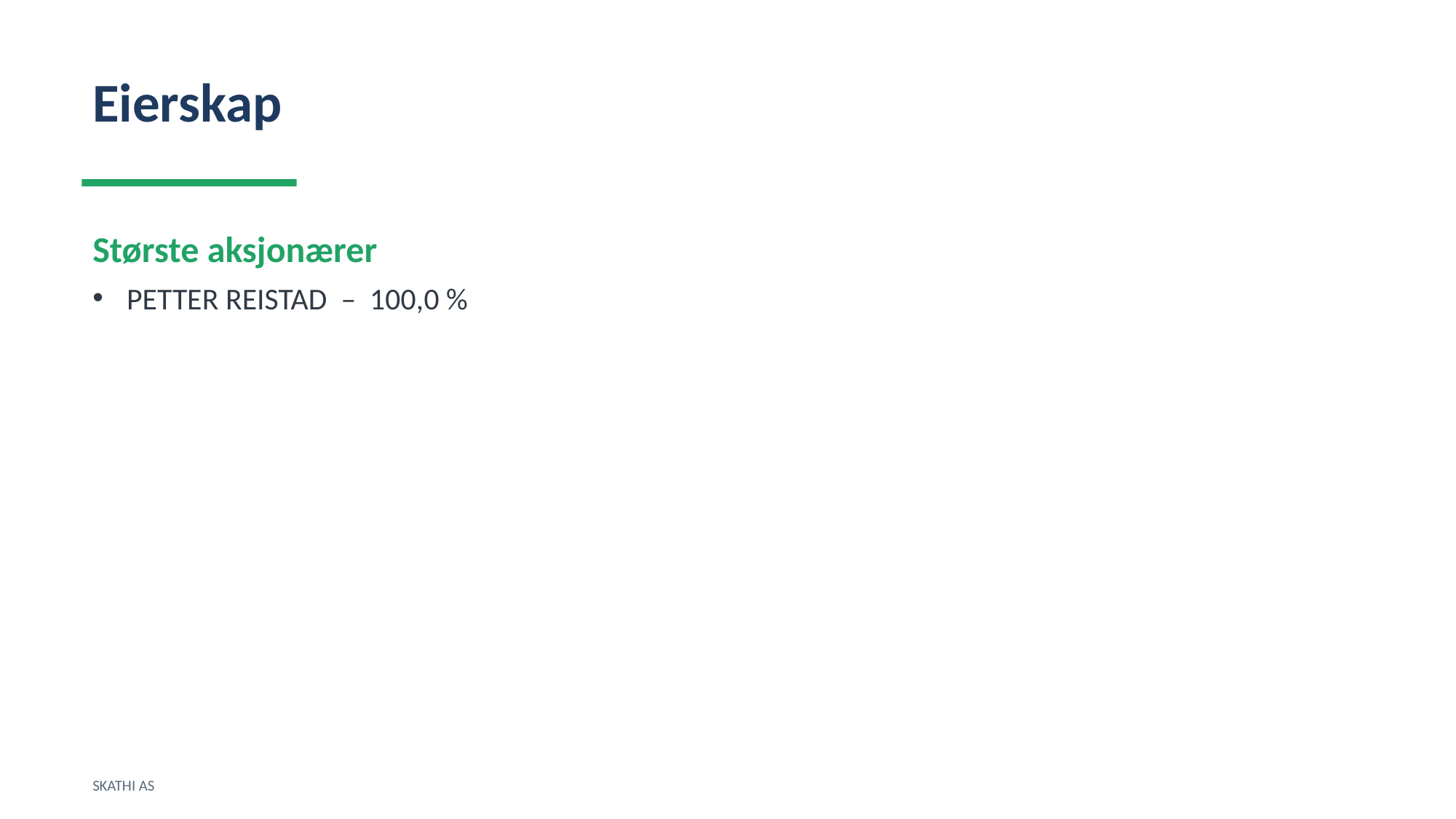

Eierskap

Største aksjonærer
PETTER REISTAD  –  100,0 %
SKATHI AS